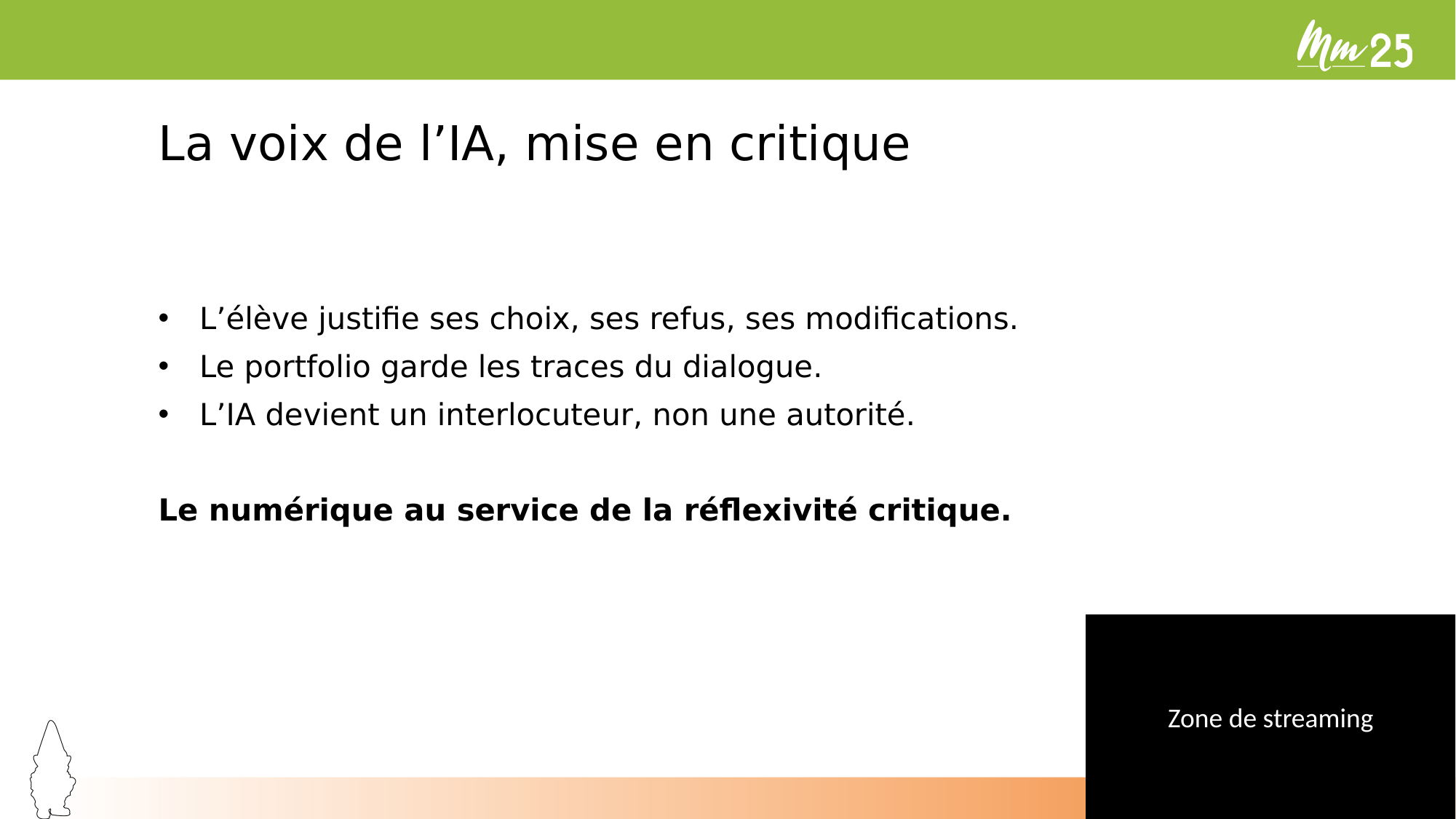

# La voix de l’IA, mise en critique
L’élève justifie ses choix, ses refus, ses modifications.
Le portfolio garde les traces du dialogue.
L’IA devient un interlocuteur, non une autorité.

Le numérique au service de la réflexivité critique.